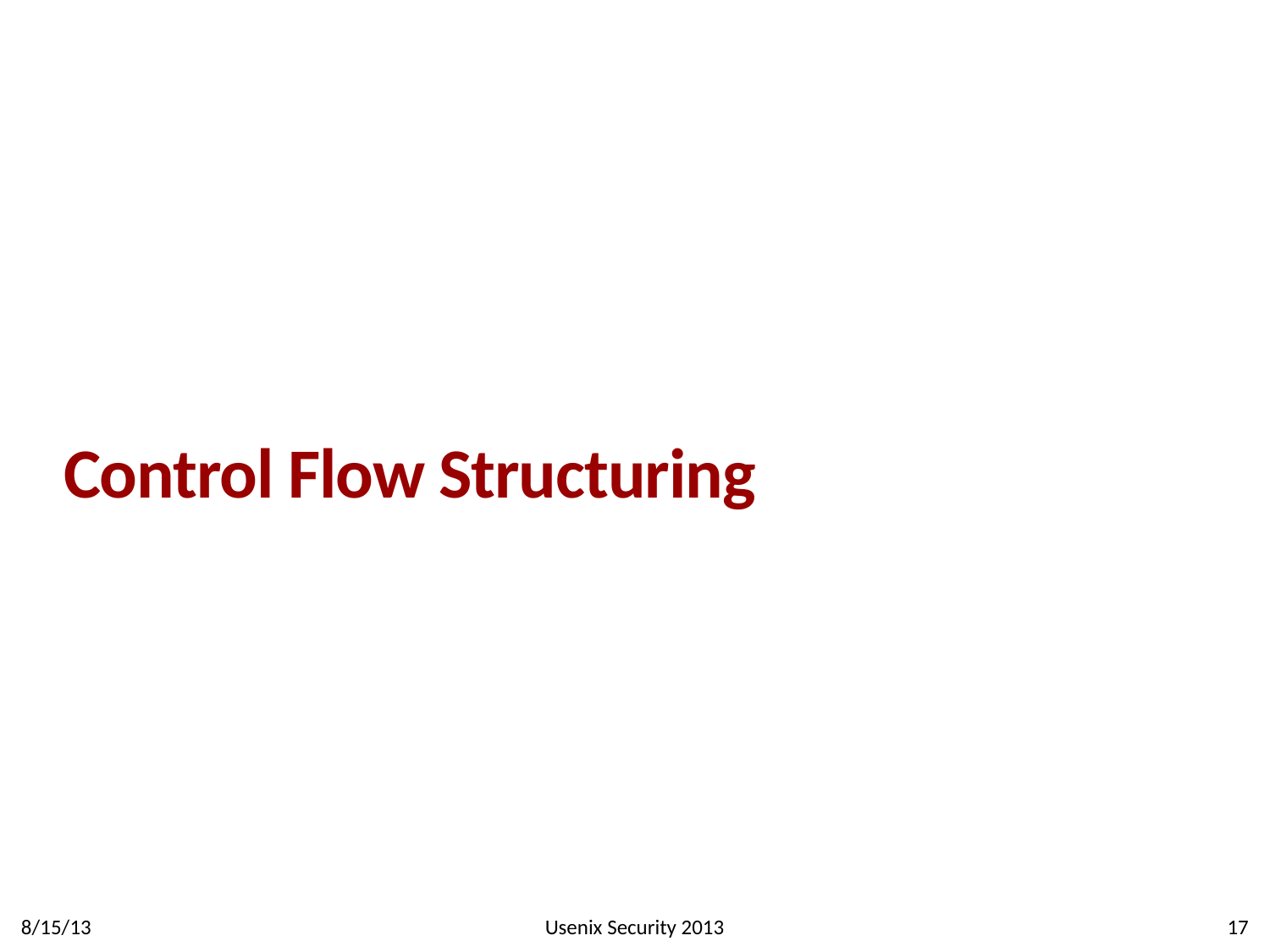

# Control Flow Structuring
8/15/13
Usenix Security 2013
17